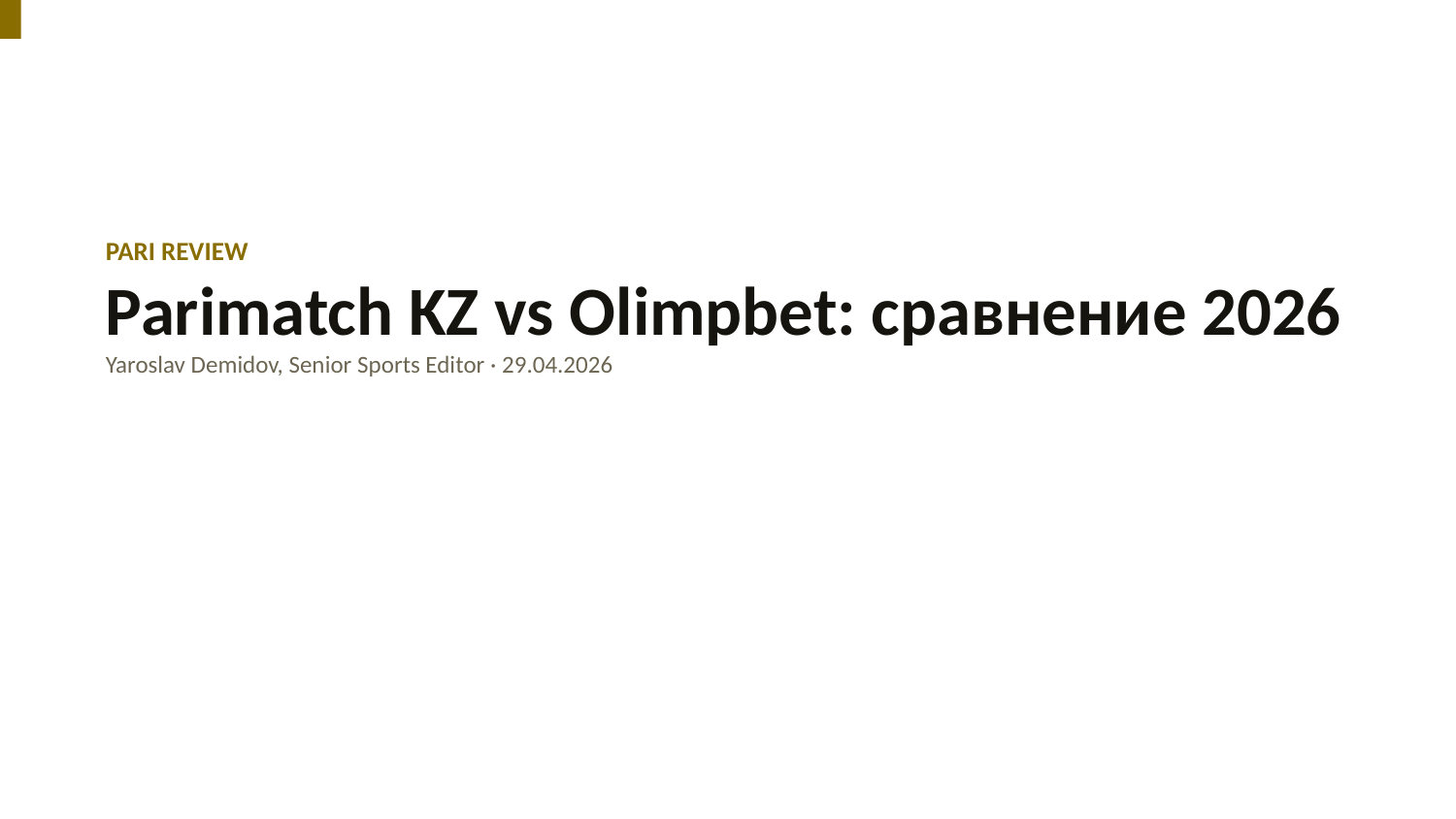

PARI REVIEW
Parimatch KZ vs Olimpbet: сравнение 2026
Yaroslav Demidov, Senior Sports Editor · 29.04.2026